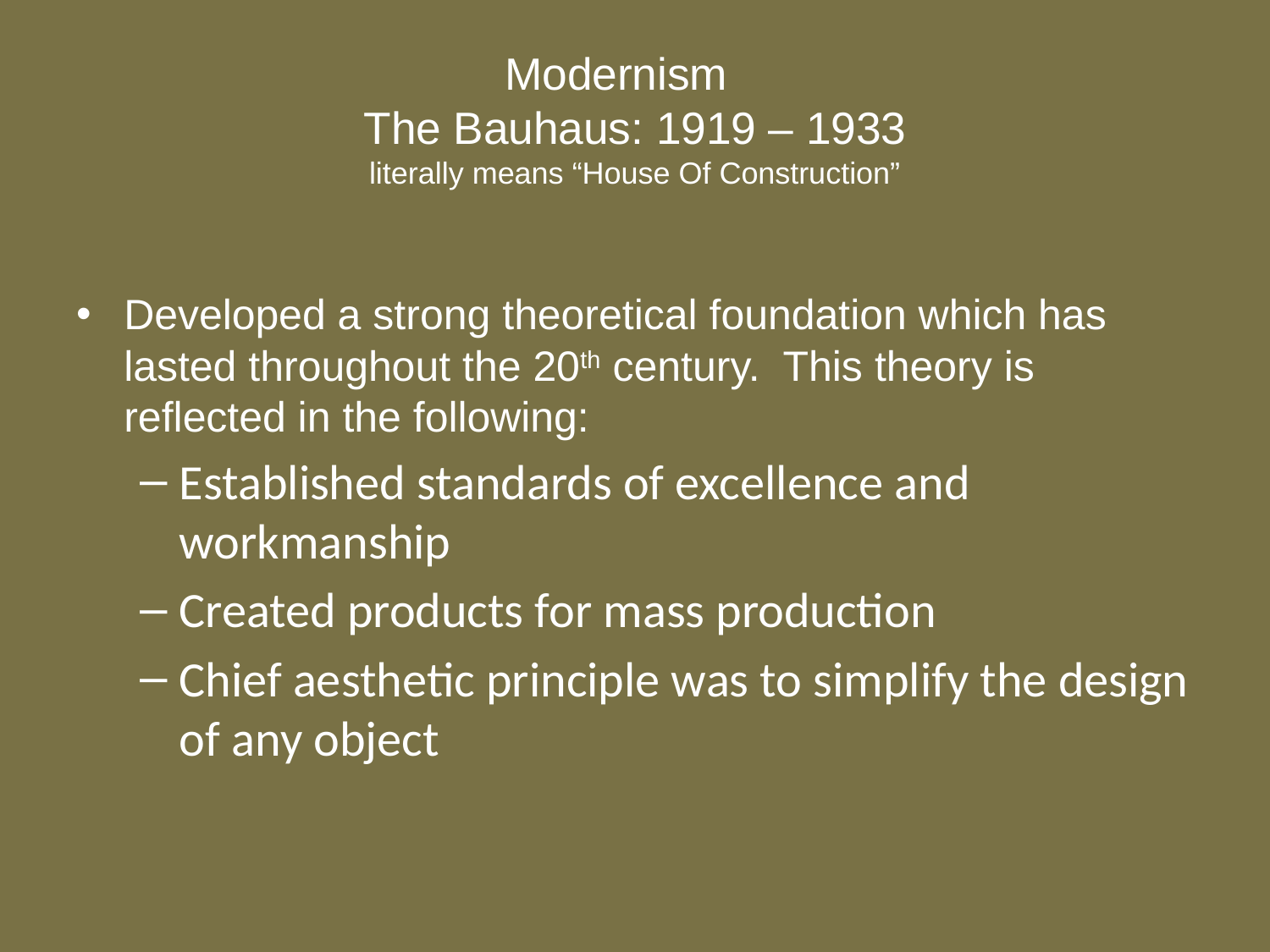

# Modernism The Bauhaus: 1919 – 1933 literally means “House Of Construction”

Developed a strong theoretical foundation which has lasted throughout the 20th century.  This theory is reflected in the following:
Established standards of excellence and workmanship
Created products for mass production
Chief aesthetic principle was to simplify the design of any object